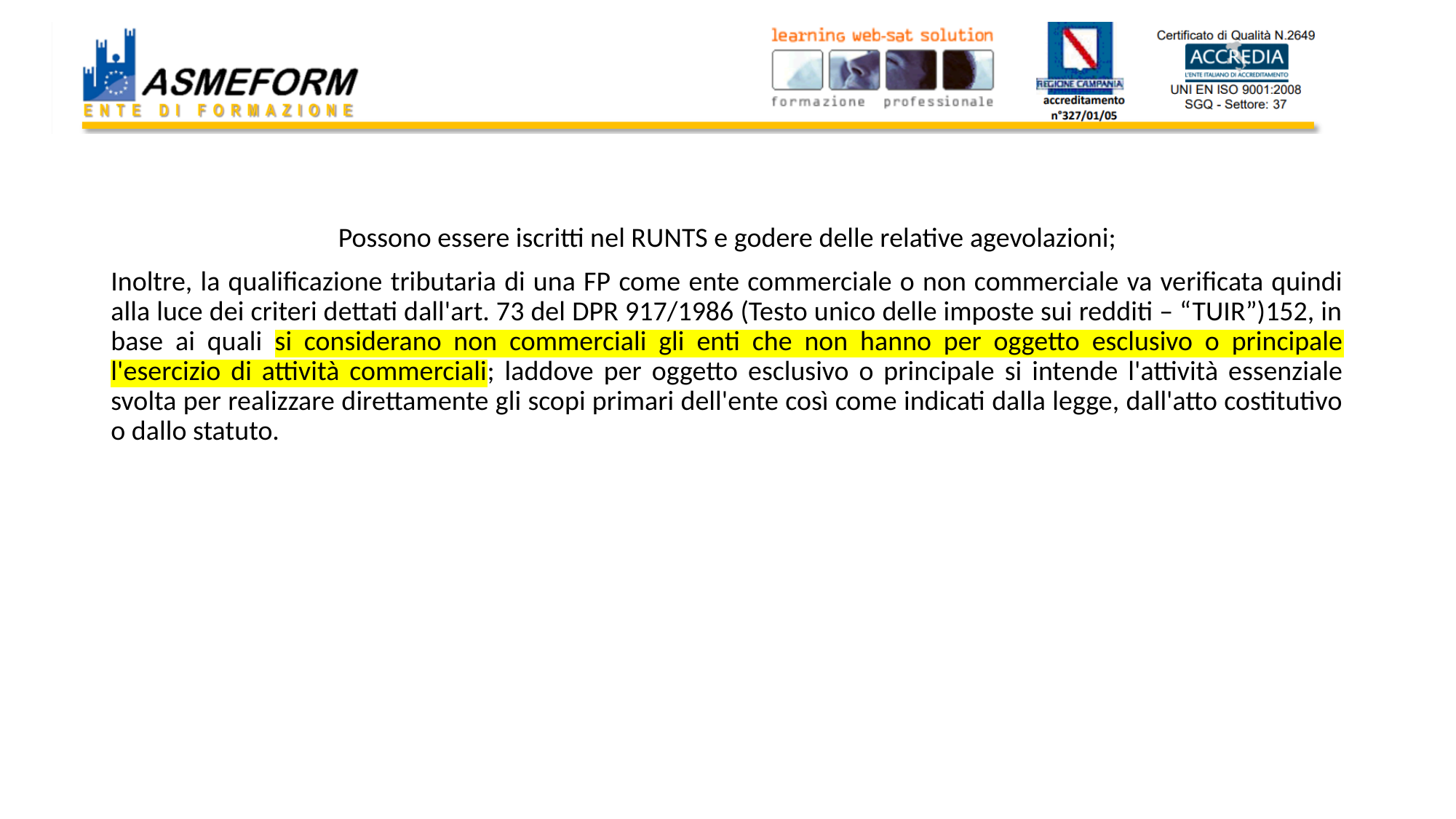

# Profili fiscali
30
Possono essere iscritti nel RUNTS e godere delle relative agevolazioni;
Inoltre, la qualificazione tributaria di una FP come ente commerciale o non commerciale va verificata quindi alla luce dei criteri dettati dall'art. 73 del DPR 917/1986 (Testo unico delle imposte sui redditi – “TUIR”)152, in base ai quali si considerano non commerciali gli enti che non hanno per oggetto esclusivo o principale l'esercizio di attività commerciali; laddove per oggetto esclusivo o principale si intende l'attività essenziale svolta per realizzare direttamente gli scopi primari dell'ente così come indicati dalla legge, dall'atto costitutivo o dallo statuto.